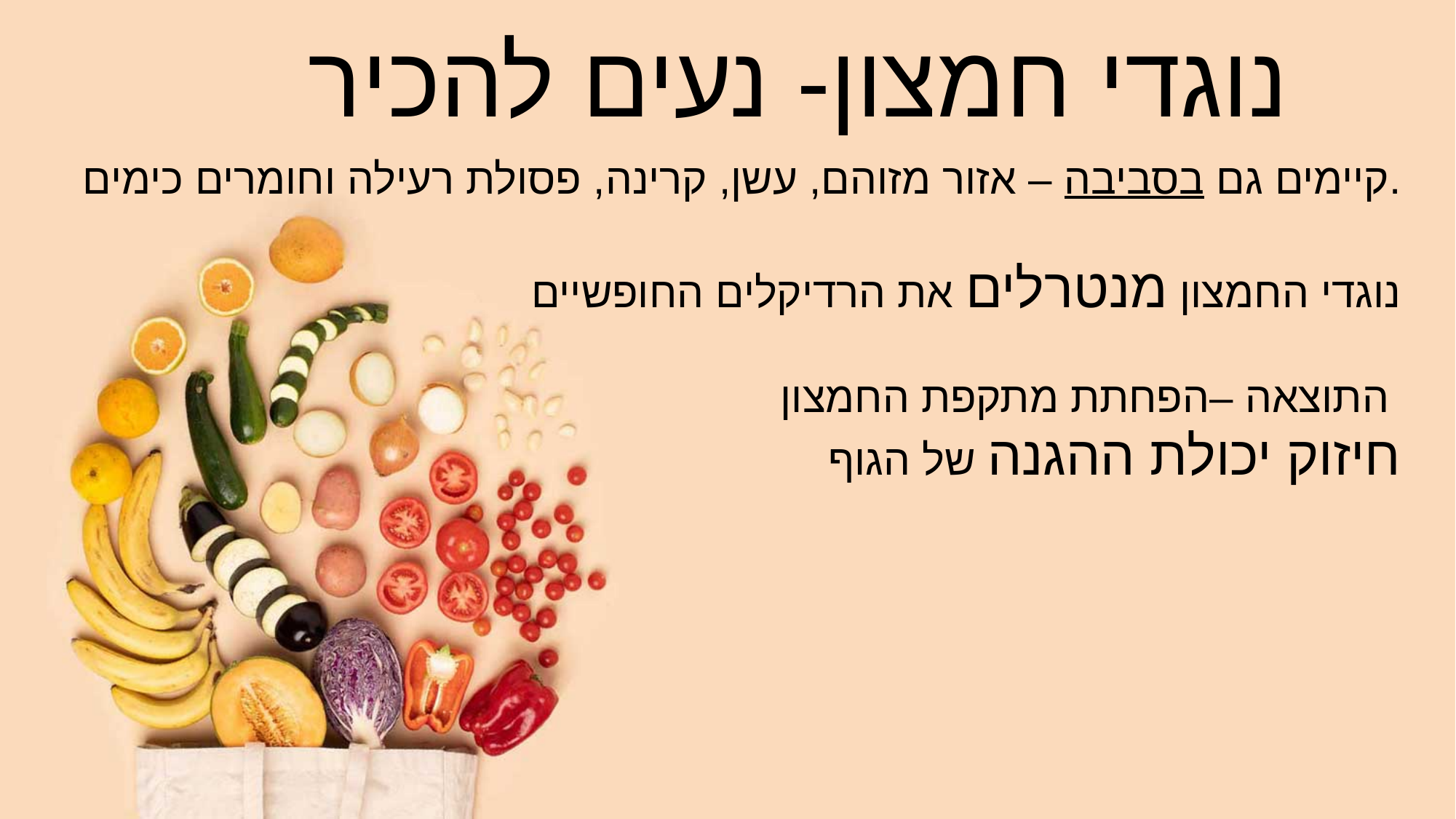

נוגדי חמצון- נעים להכיר
קיימים גם בסביבה – אזור מזוהם, עשן, קרינה, פסולת רעילה וחומרים כימים.

נוגדי החמצון מנטרלים את הרדיקלים החופשיים

התוצאה –הפחתת מתקפת החמצון
חיזוק יכולת ההגנה של הגוף